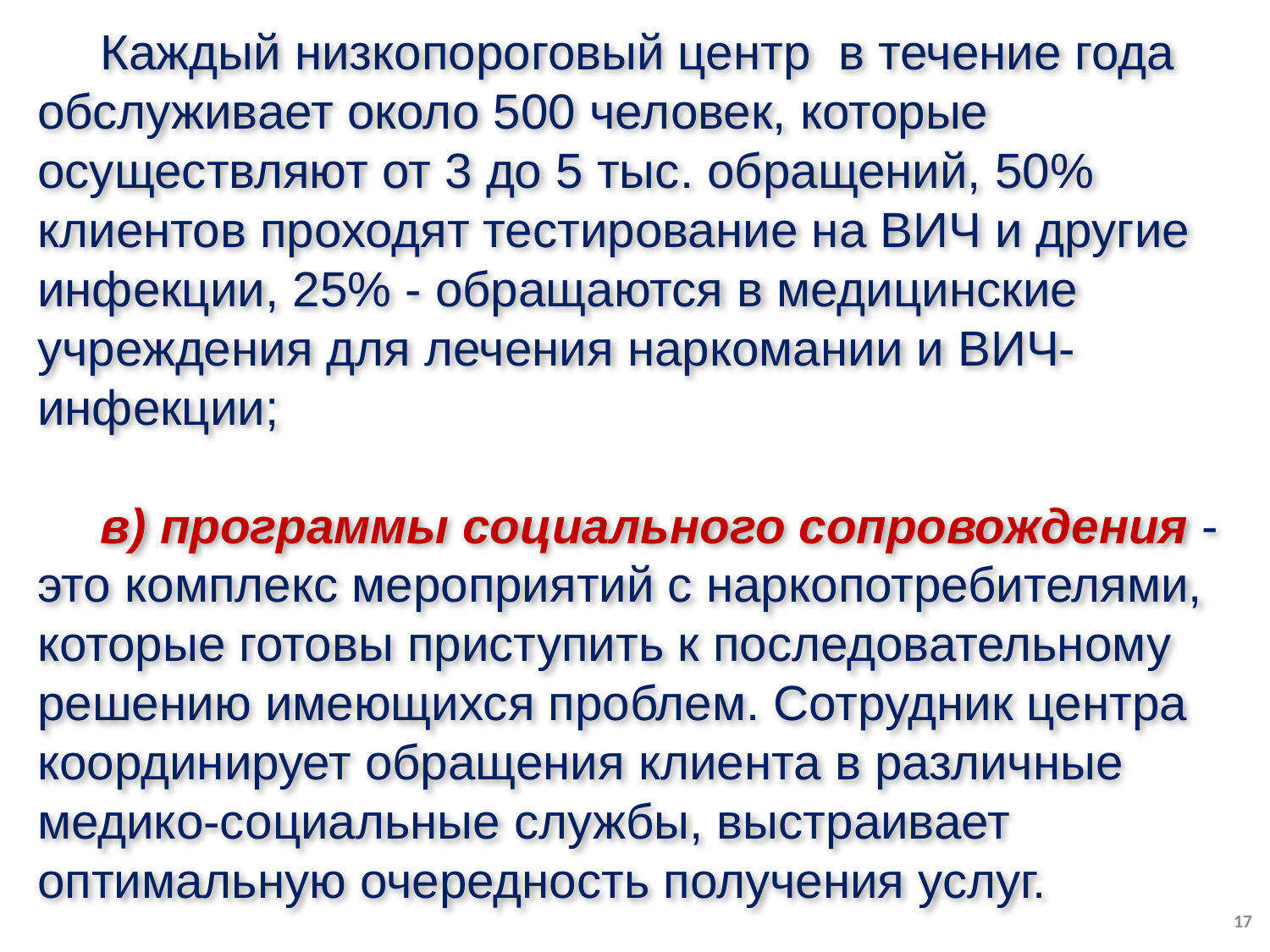

Каждый низкопороговый центр  в течение года обслуживает около 500 человек, которые осуществляют от 3 до 5 тыс. обращений, 50% клиентов проходят тестирование на ВИЧ и другие инфекции, 25% - обращаются в медицинские учреждения для лечения наркомании и ВИЧ-инфекции;

в) программы социального сопровождения - это комплекс мероприятий с наркопотребителями, которые готовы приступить к последовательному решению имеющихся проблем. Сотрудник центра координирует обращения клиента в различные медико-социальные службы, выстраивает оптимальную очередность получения услуг.
17